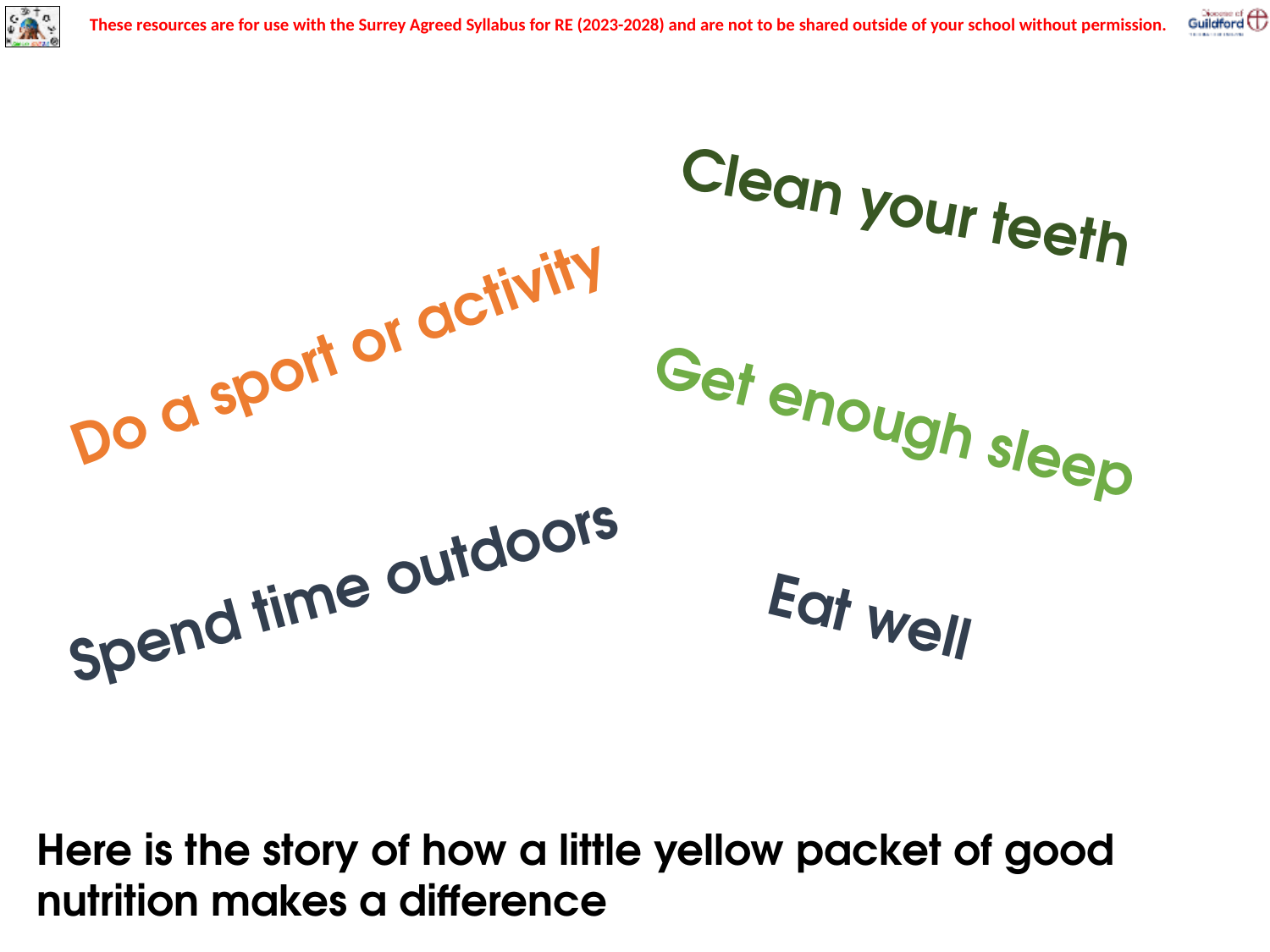

Clean your teeth
Do a sport or activity
Get enough sleep
Spend time outdoors
Eat well
Here is the story of how a little yellow packet of good nutrition makes a difference